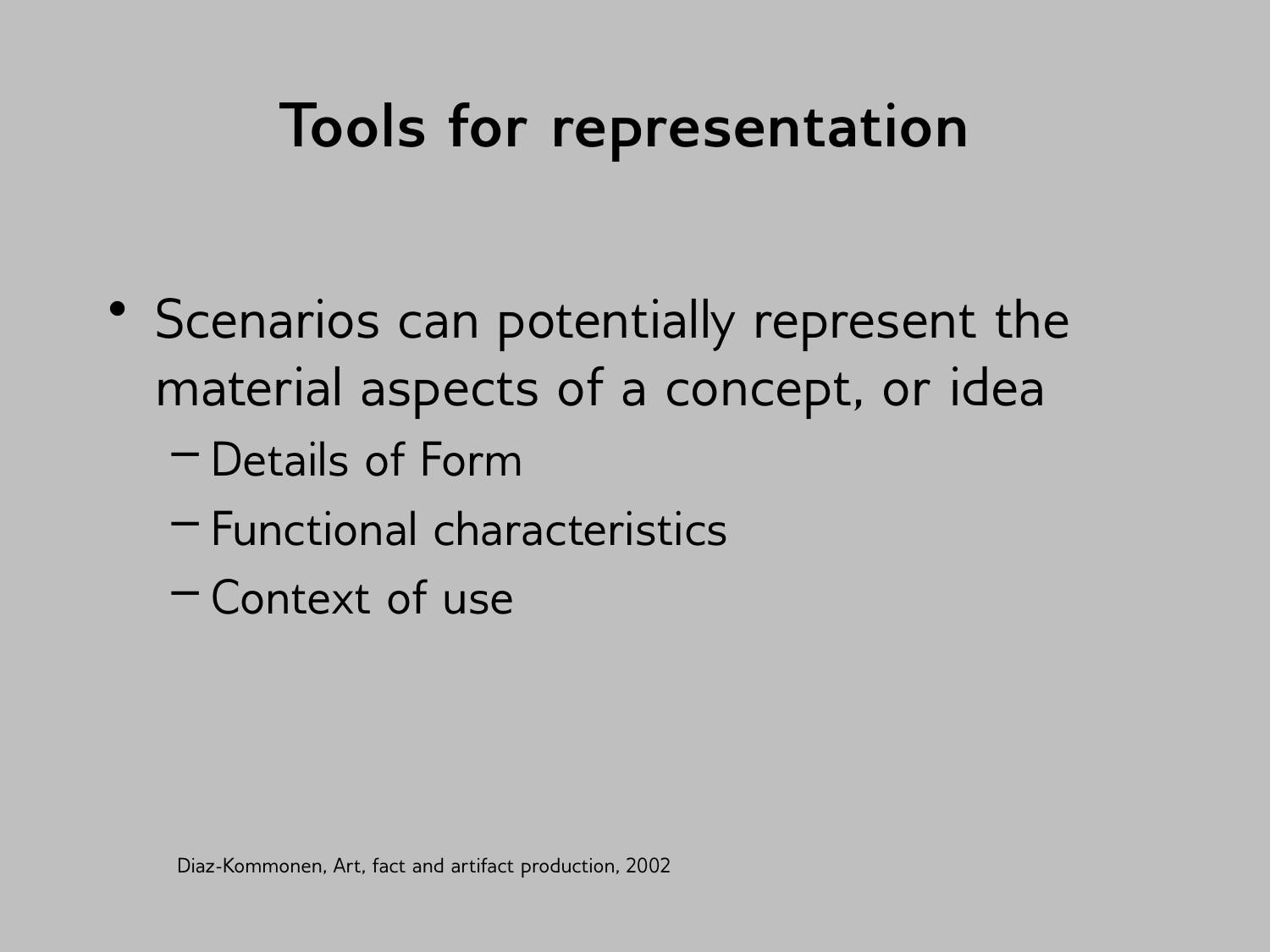

# Tools for representation
Scenarios can potentially represent the material aspects of a concept, or idea
Details of Form
Functional characteristics
Context of use
Diaz-Kommonen, Art, fact and artifact production, 2002